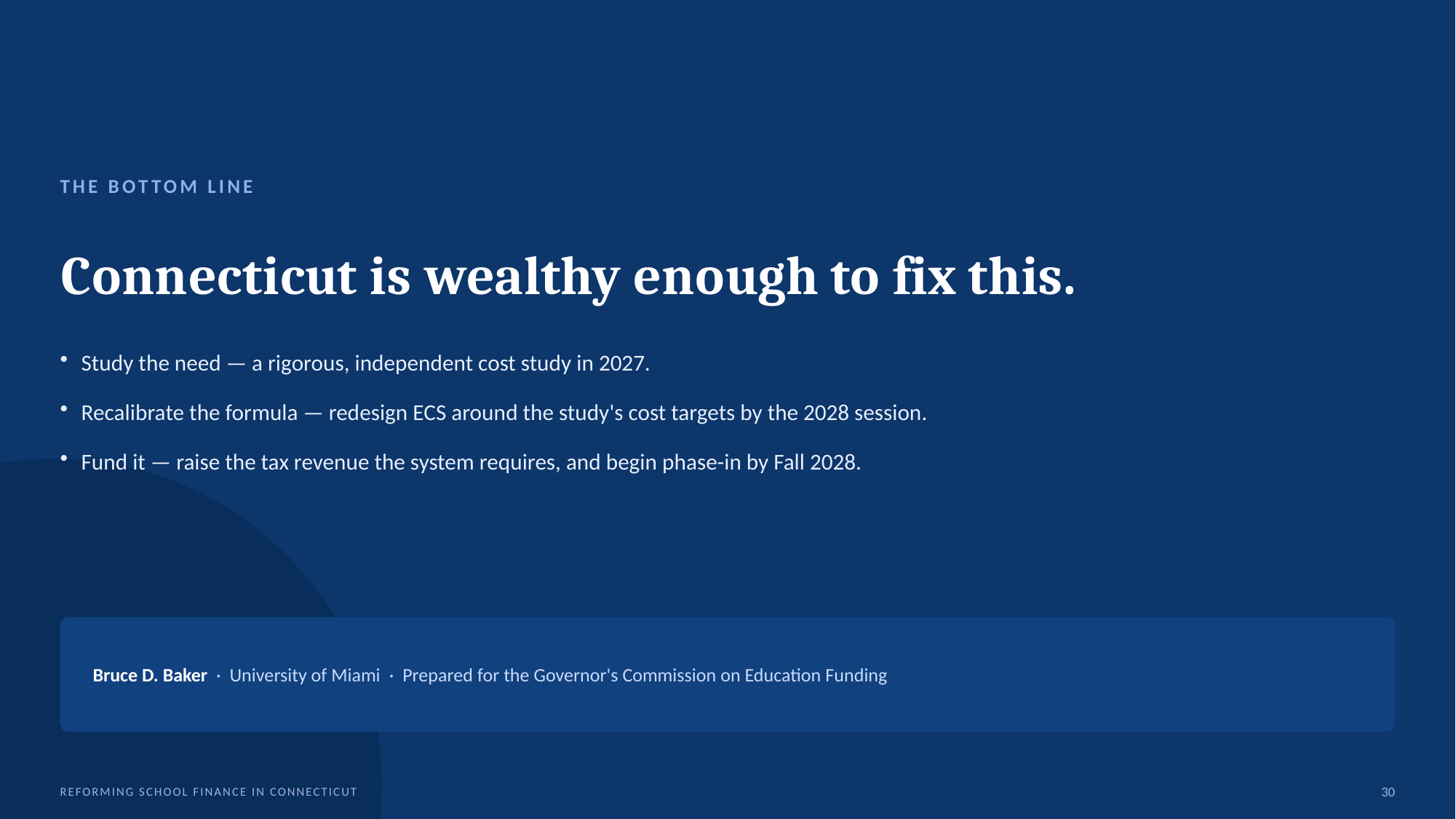

THE BOTTOM LINE
Connecticut is wealthy enough to fix this.
Study the need — a rigorous, independent cost study in 2027.
Recalibrate the formula — redesign ECS around the study's cost targets by the 2028 session.
Fund it — raise the tax revenue the system requires, and begin phase-in by Fall 2028.

Bruce D. Baker  ·  University of Miami  ·  Prepared for the Governor's Commission on Education Funding
REFORMING SCHOOL FINANCE IN CONNECTICUT
30